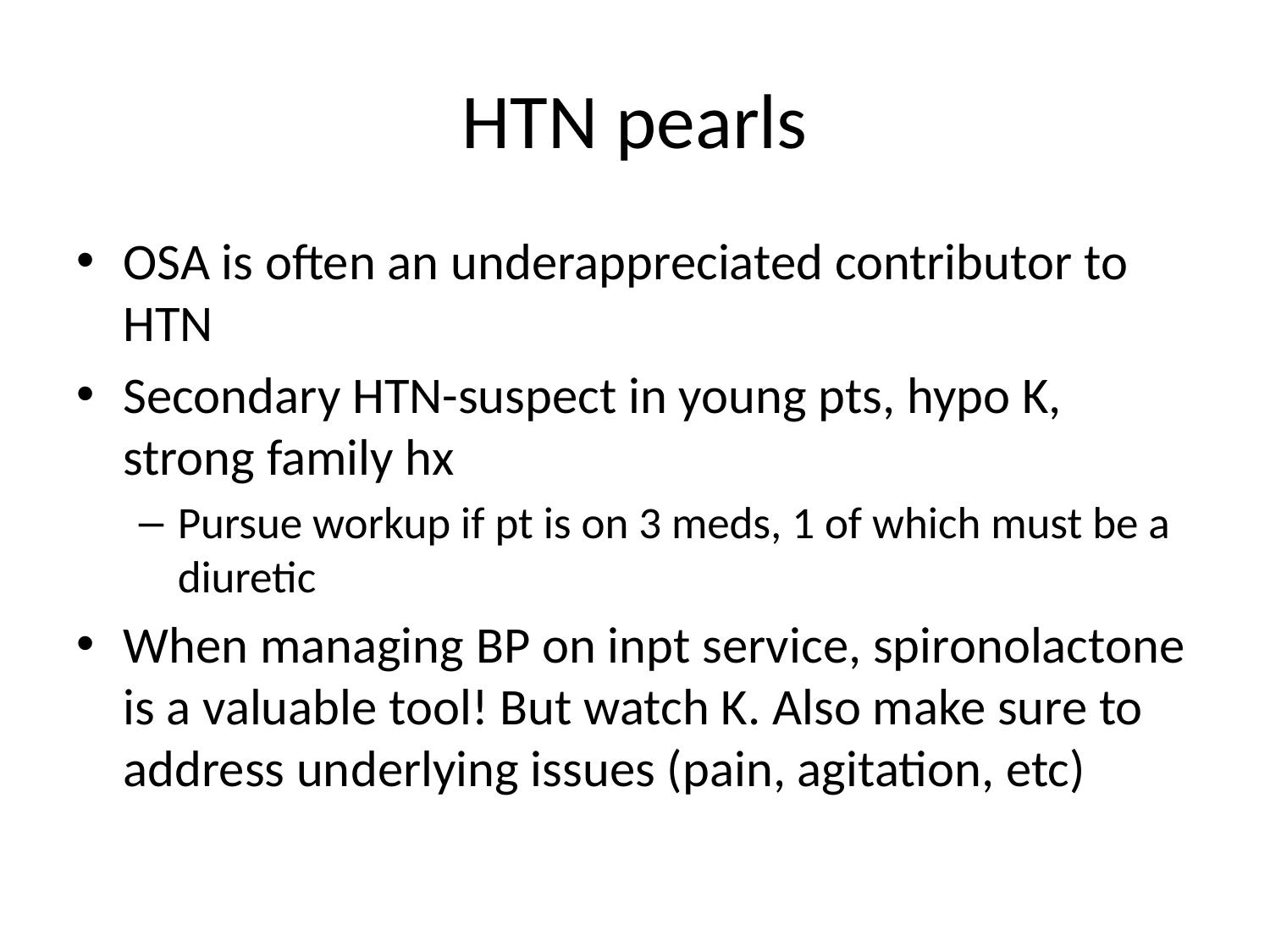

# HTN pearls
OSA is often an underappreciated contributor to HTN
Secondary HTN-suspect in young pts, hypo K, strong family hx
Pursue workup if pt is on 3 meds, 1 of which must be a diuretic
When managing BP on inpt service, spironolactone is a valuable tool! But watch K. Also make sure to address underlying issues (pain, agitation, etc)